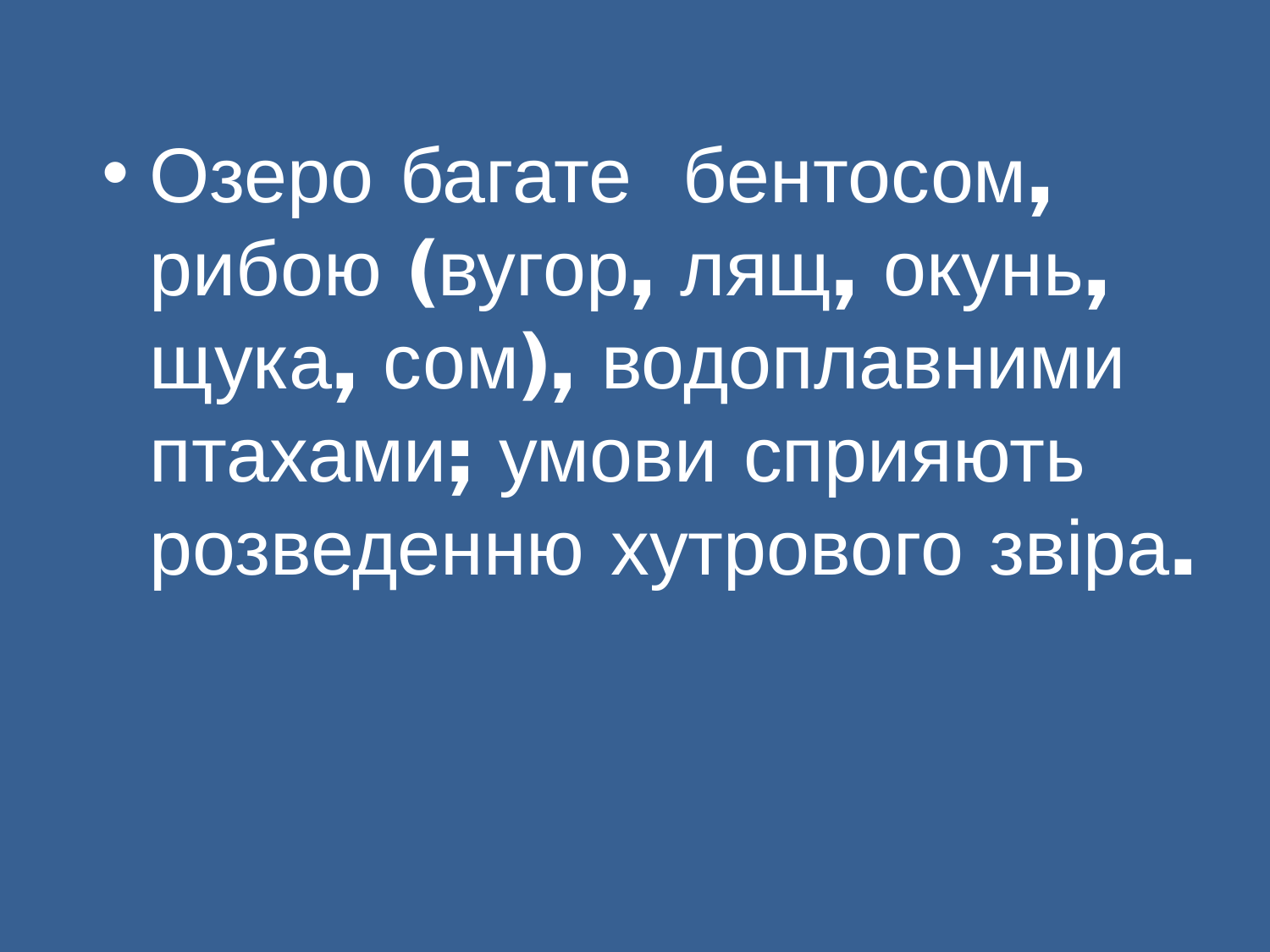

Озеро багате  бентосом, рибою (вугор, лящ, окунь, щука, сом), водоплавними птахами; умови сприяють розведенню хутрового звіра.